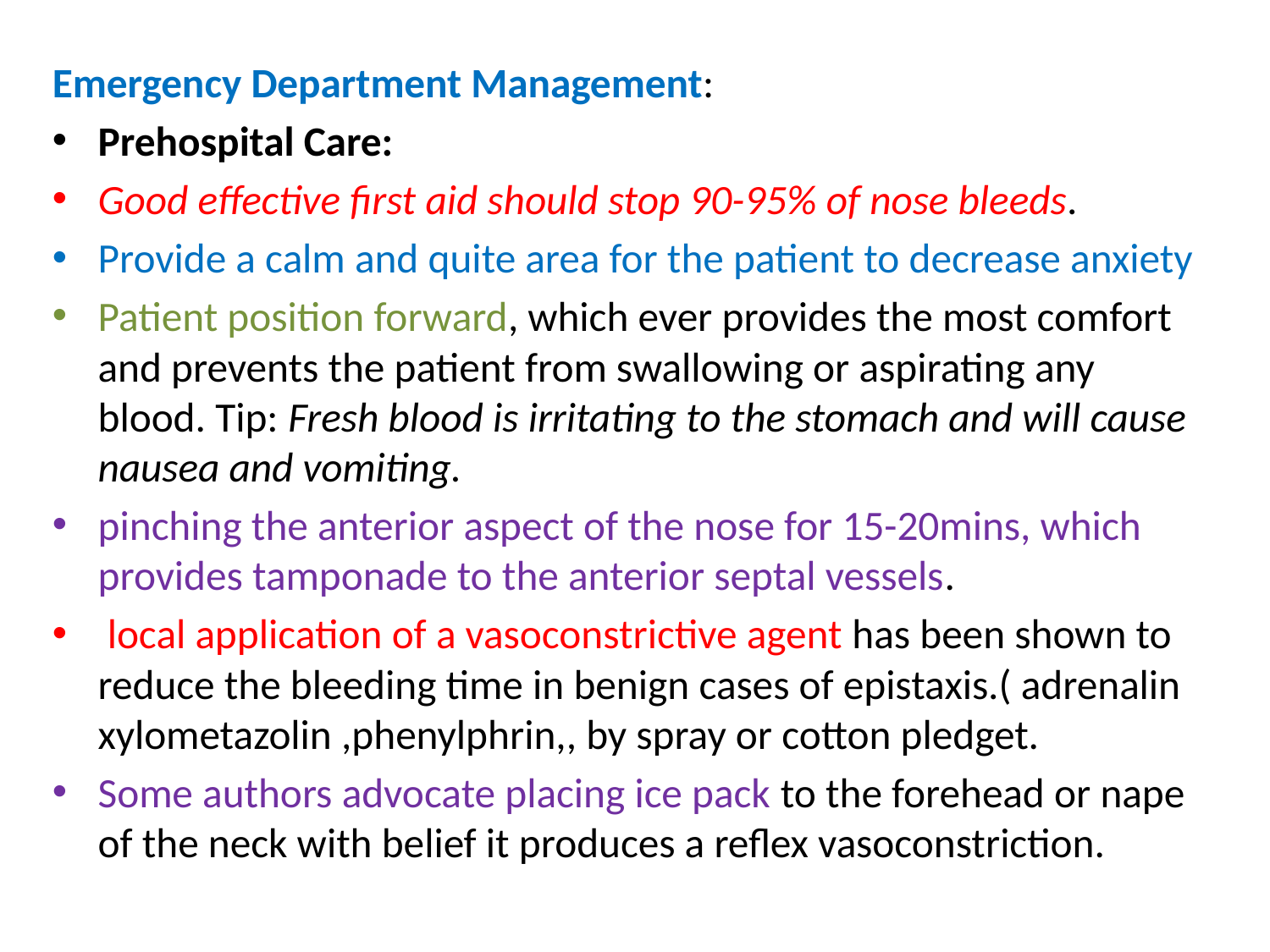

Emergency Department Management:
Prehospital Care:
Good effective first aid should stop 90-95% of nose bleeds.
Provide a calm and quite area for the patient to decrease anxiety
Patient position forward, which ever provides the most comfort and prevents the patient from swallowing or aspirating any blood. Tip: Fresh blood is irritating to the stomach and will cause nausea and vomiting.
pinching the anterior aspect of the nose for 15-20mins, which provides tamponade to the anterior septal vessels.
 local application of a vasoconstrictive agent has been shown to reduce the bleeding time in benign cases of epistaxis.( adrenalin xylometazolin ,phenylphrin,, by spray or cotton pledget.
Some authors advocate placing ice pack to the forehead or nape of the neck with belief it produces a reflex vasoconstriction.